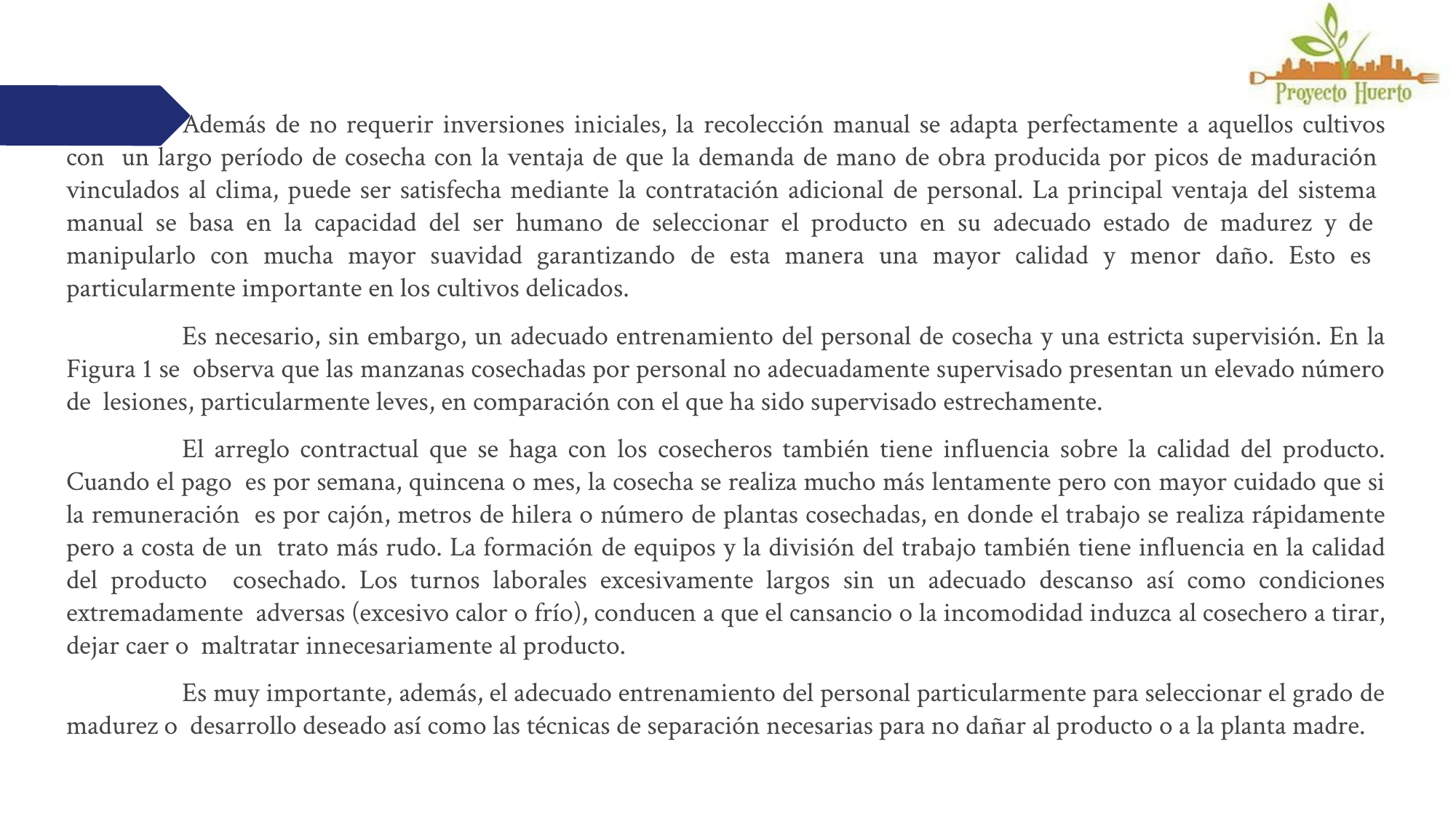

Además de no requerir inversiones iniciales, la recolección manual se adapta perfectamente a aquellos cultivos con  un largo período de cosecha con la ventaja de que la demanda de mano de obra producida por picos de maduración  vinculados al clima, puede ser satisfecha mediante la contratación adicional de personal. La principal ventaja del sistema  manual se basa en la capacidad del ser humano de seleccionar el producto en su adecuado estado de madurez y de  manipularlo con mucha mayor suavidad garantizando de esta manera una mayor calidad y menor daño. Esto es  particularmente importante en los cultivos delicados.
Es necesario, sin embargo, un adecuado entrenamiento del personal de cosecha y una estricta supervisión. En la Figura 1 se  observa que las manzanas cosechadas por personal no adecuadamente supervisado presentan un elevado número de  lesiones, particularmente leves, en comparación con el que ha sido supervisado estrechamente.
El arreglo contractual que se haga con los cosecheros también tiene influencia sobre la calidad del producto. Cuando el pago  es por semana, quincena o mes, la cosecha se realiza mucho más lentamente pero con mayor cuidado que si la remuneración  es por cajón, metros de hilera o número de plantas cosechadas, en donde el trabajo se realiza rápidamente pero a costa de un  trato más rudo. La formación de equipos y la división del trabajo también tiene influencia en la calidad del producto  cosechado. Los turnos laborales excesivamente largos sin un adecuado descanso así como condiciones extremadamente  adversas (excesivo calor o frío), conducen a que el cansancio o la incomodidad induzca al cosechero a tirar, dejar caer o  maltratar innecesariamente al producto.
Es muy importante, además, el adecuado entrenamiento del personal particularmente para seleccionar el grado de madurez o  desarrollo deseado así como las técnicas de separación necesarias para no dañar al producto o a la planta madre.